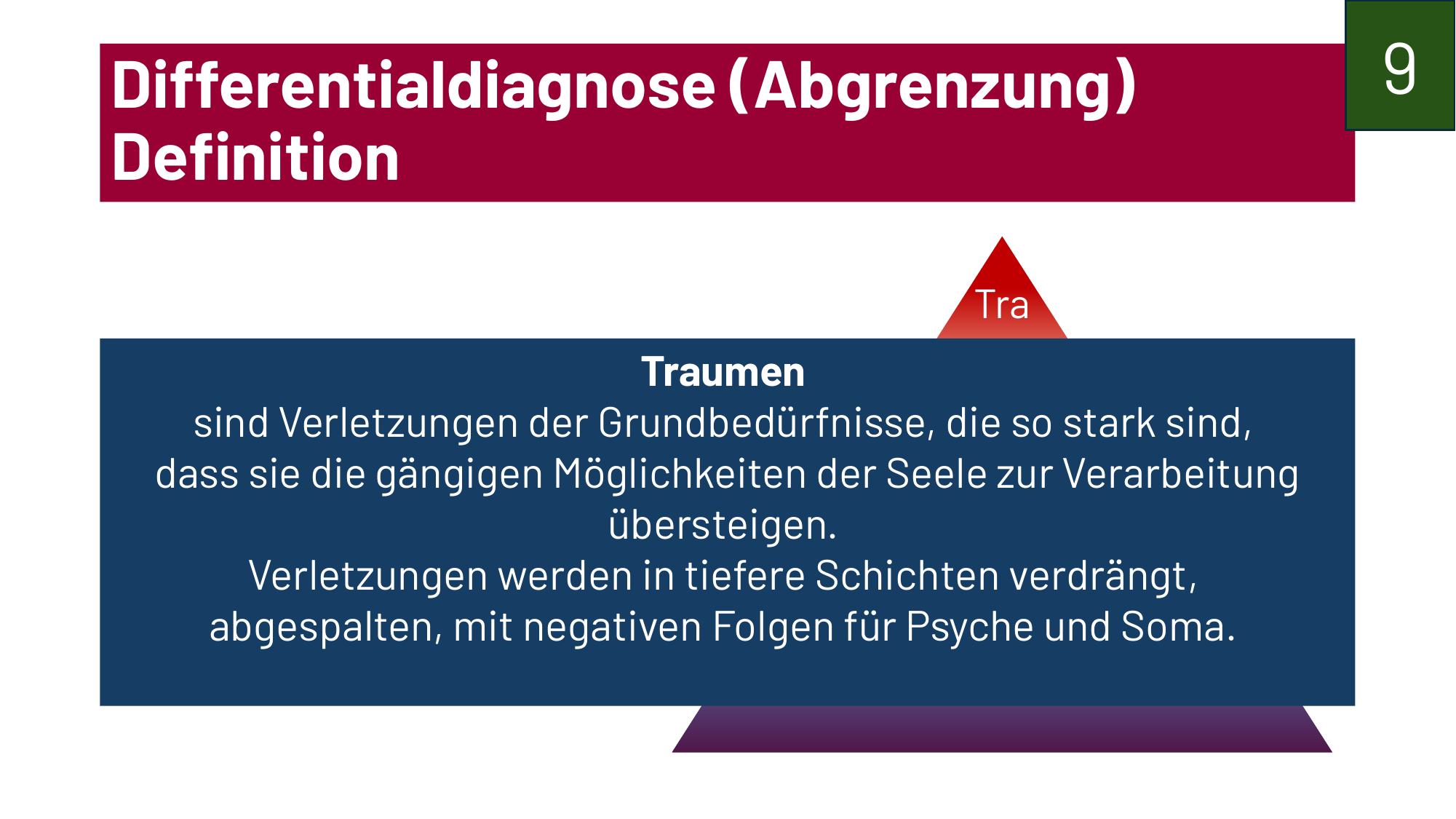

9
# Differentialdiagnose (Abgrenzung)  Definition
Traumen
Traumen
Lebenswunden
Verletzungen
Traumen
sind Verletzungen der Grundbedürfnisse, die so stark sind,
dass sie die gängigen Möglichkeiten der Seele zur Verarbeitung übersteigen.
Verletzungen werden in tiefere Schichten verdrängt,
abgespalten, mit negativen Folgen für Psyche und Soma.